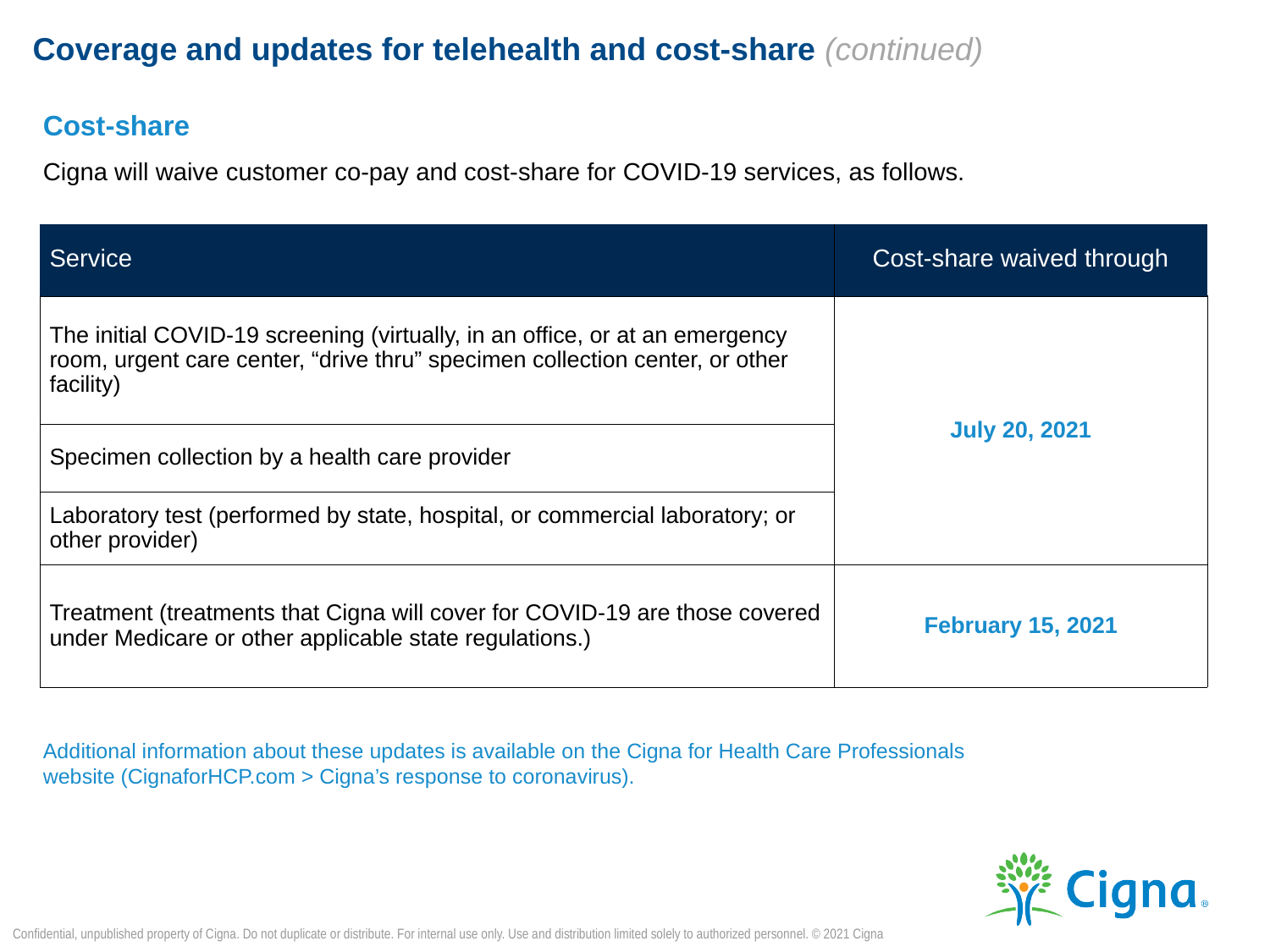

# Coverage and updates for telehealth and cost-share (continued)
Cost-share
Cigna will waive customer co-pay and cost-share for COVID-19 services, as follows.
| Service | Cost-share waived through |
| --- | --- |
| The initial COVID-19 screening (virtually, in an office, or at an emergency room, urgent care center, “drive thru” specimen collection center, or other facility) | July 20, 2021 |
| Specimen collection by a health care provider |  |
| Laboratory test (performed by state, hospital, or commercial laboratory; or other provider) |  |
| Treatment (treatments that Cigna will cover for COVID-19 are those covered under Medicare or other applicable state regulations.) | February 15, 2021 |
Additional information about these updates is available on the Cigna for Health Care Professionals website (CignaforHCP.com > Cigna’s response to coronavirus).
Confidential, unpublished property of Cigna. Do not duplicate or distribute. For internal use only. Use and distribution limited solely to authorized personnel. © 2021 Cigna